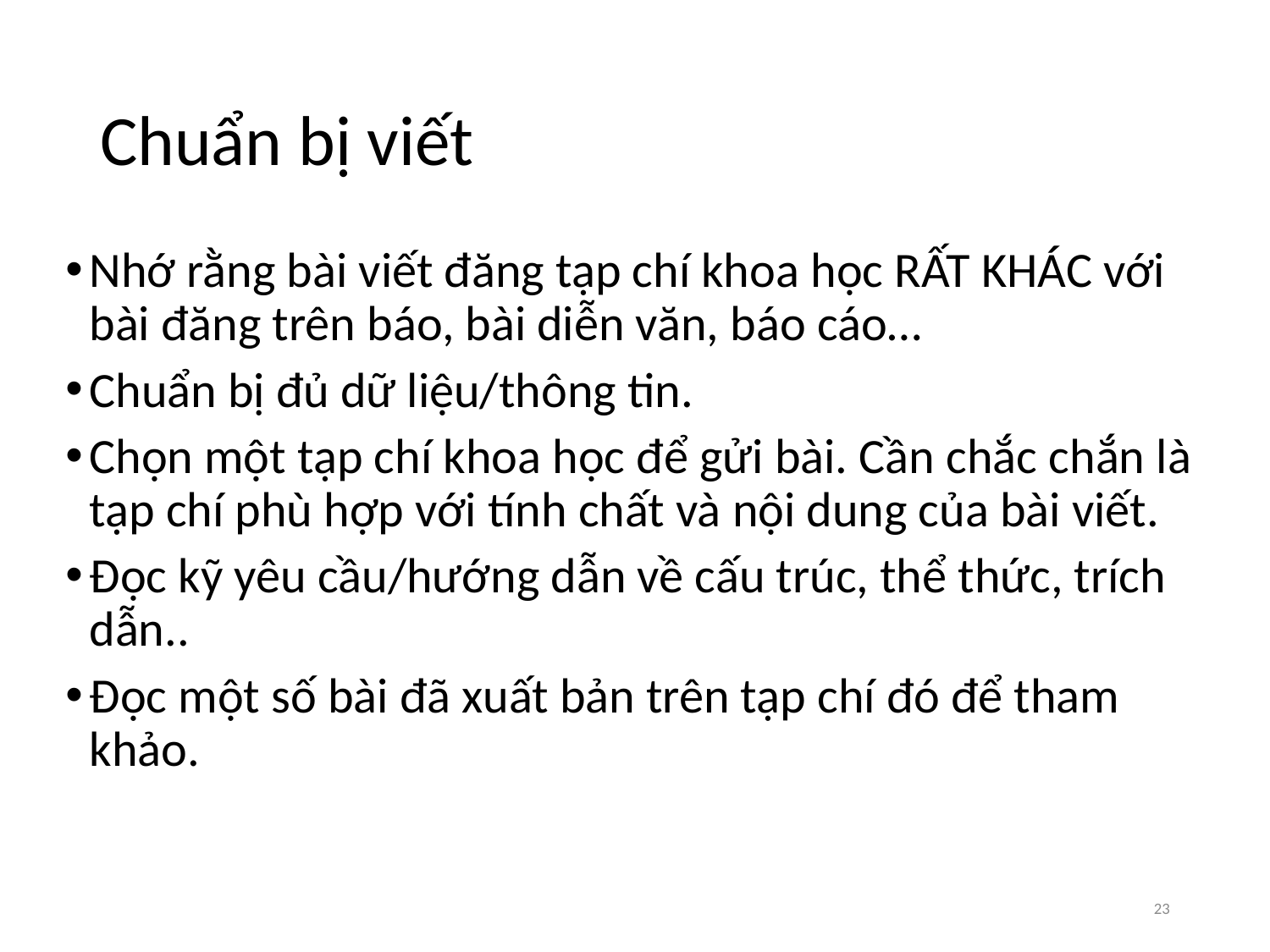

# Chuẩn bị viết
Nhớ rằng bài viết đăng tạp chí khoa học RẤT KHÁC với bài đăng trên báo, bài diễn văn, báo cáo…
Chuẩn bị đủ dữ liệu/thông tin.
Chọn một tạp chí khoa học để gửi bài. Cần chắc chắn là tạp chí phù hợp với tính chất và nội dung của bài viết.
Đọc kỹ yêu cầu/hướng dẫn về cấu trúc, thể thức, trích dẫn..
Đọc một số bài đã xuất bản trên tạp chí đó để tham khảo.
23